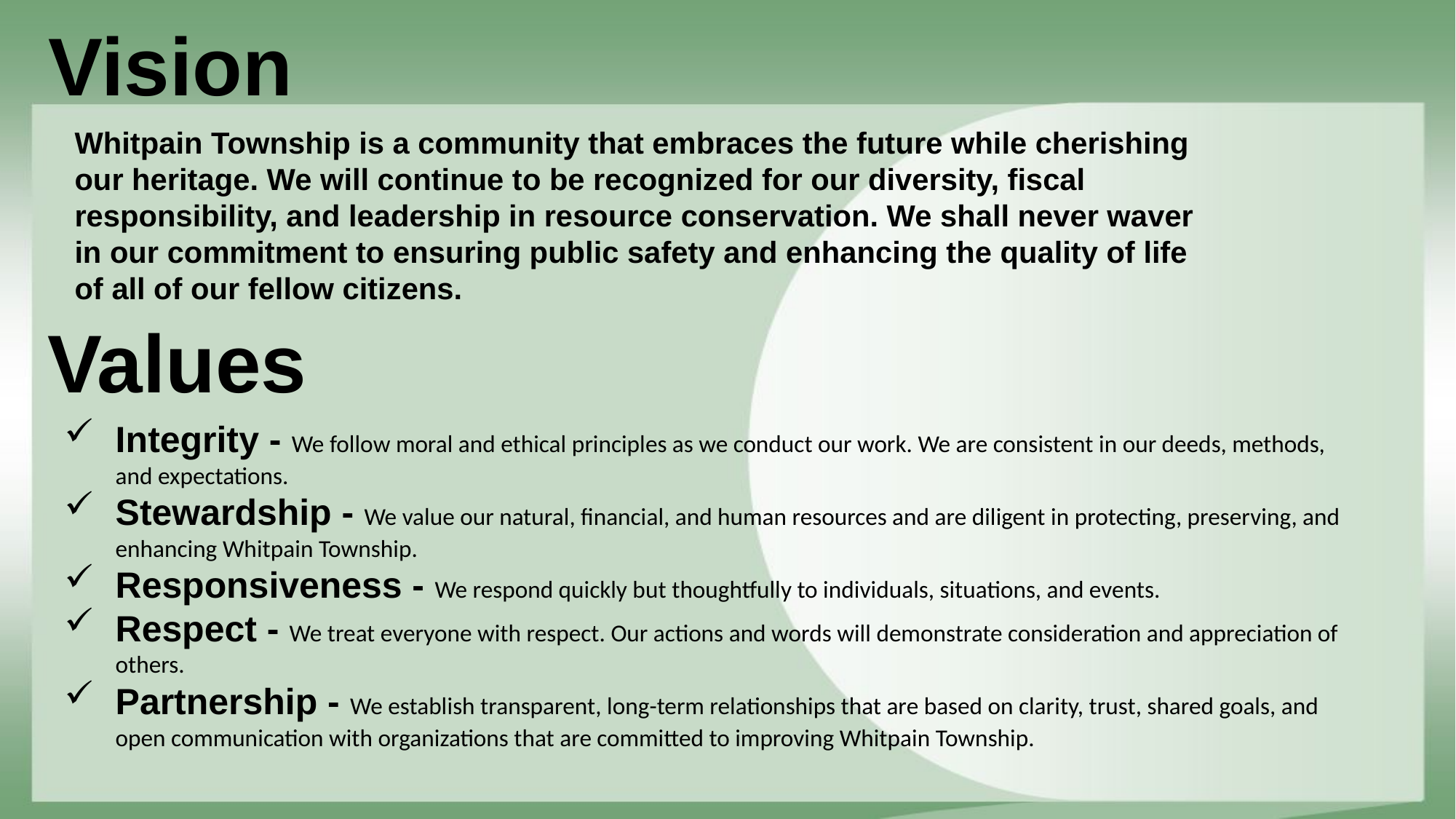

Vision
Whitpain Township is a community that embraces the future while cherishing our heritage. We will continue to be recognized for our diversity, fiscal responsibility, and leadership in resource conservation. We shall never waver in our commitment to ensuring public safety and enhancing the quality of life of all of our fellow citizens.
Values
Integrity - We follow moral and ethical principles as we conduct our work. We are consistent in our deeds, methods, and expectations.
Stewardship - We value our natural, financial, and human resources and are diligent in protecting, preserving, and enhancing Whitpain Township.
Responsiveness - We respond quickly but thoughtfully to individuals, situations, and events.
Respect - We treat everyone with respect. Our actions and words will demonstrate consideration and appreciation of others.
Partnership - We establish transparent, long-term relationships that are based on clarity, trust, shared goals, and open communication with organizations that are committed to improving Whitpain Township.